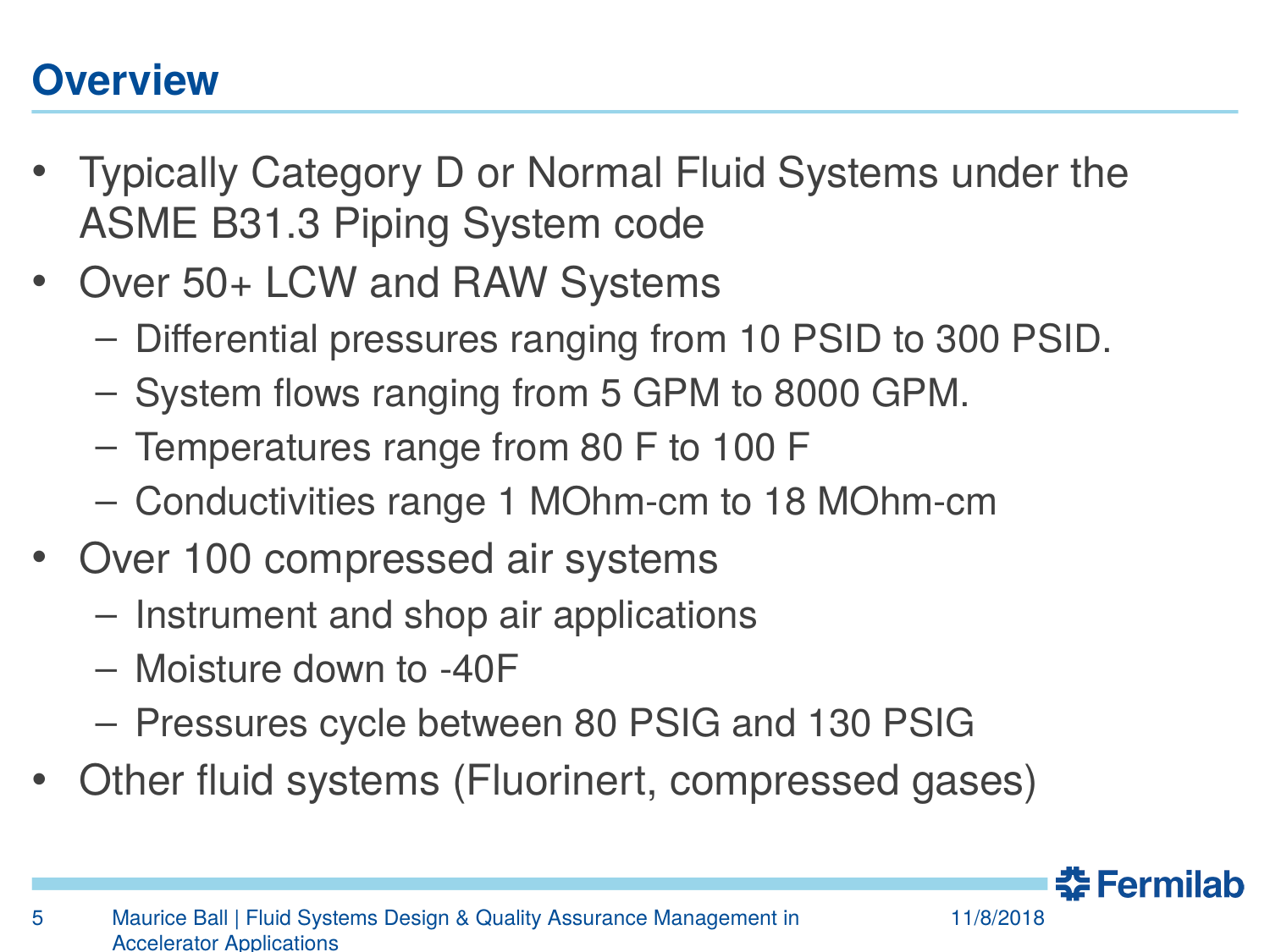

# Overview
Typically Category D or Normal Fluid Systems under the ASME B31.3 Piping System code
Over 50+ LCW and RAW Systems
Differential pressures ranging from 10 PSID to 300 PSID.
System flows ranging from 5 GPM to 8000 GPM.
Temperatures range from 80 F to 100 F
Conductivities range 1 MOhm-cm to 18 MOhm-cm
Over 100 compressed air systems
Instrument and shop air applications
Moisture down to -40F
Pressures cycle between 80 PSIG and 130 PSIG
Other fluid systems (Fluorinert, compressed gases)
5
Maurice Ball | Fluid Systems Design & Quality Assurance Management in Accelerator Applications
11/8/2018